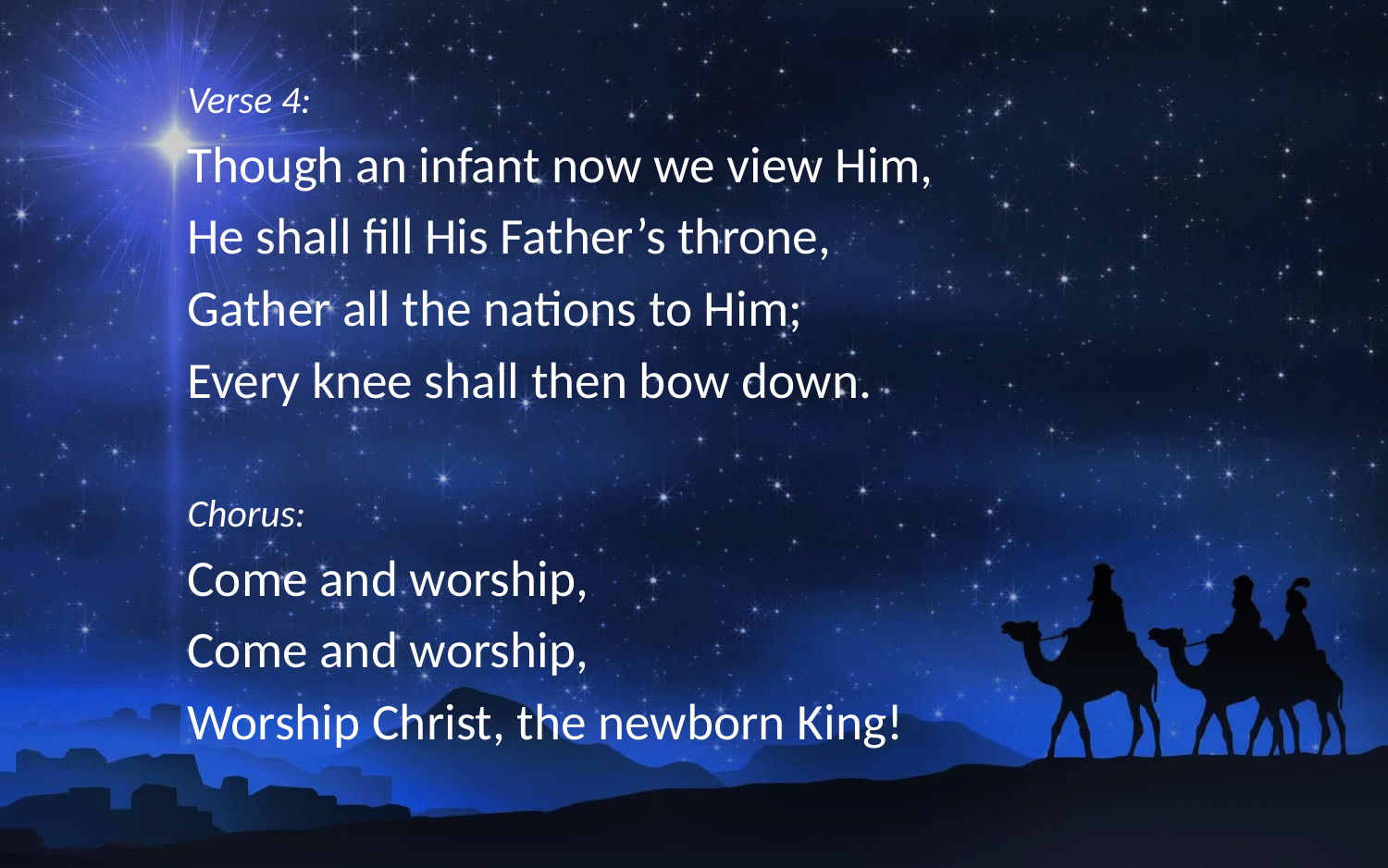

Verse 4:
Though an infant now we view Him,
He shall fill His Father’s throne,
Gather all the nations to Him;
Every knee shall then bow down.

Chorus:
Come and worship,
Come and worship,
Worship Christ, the newborn King!